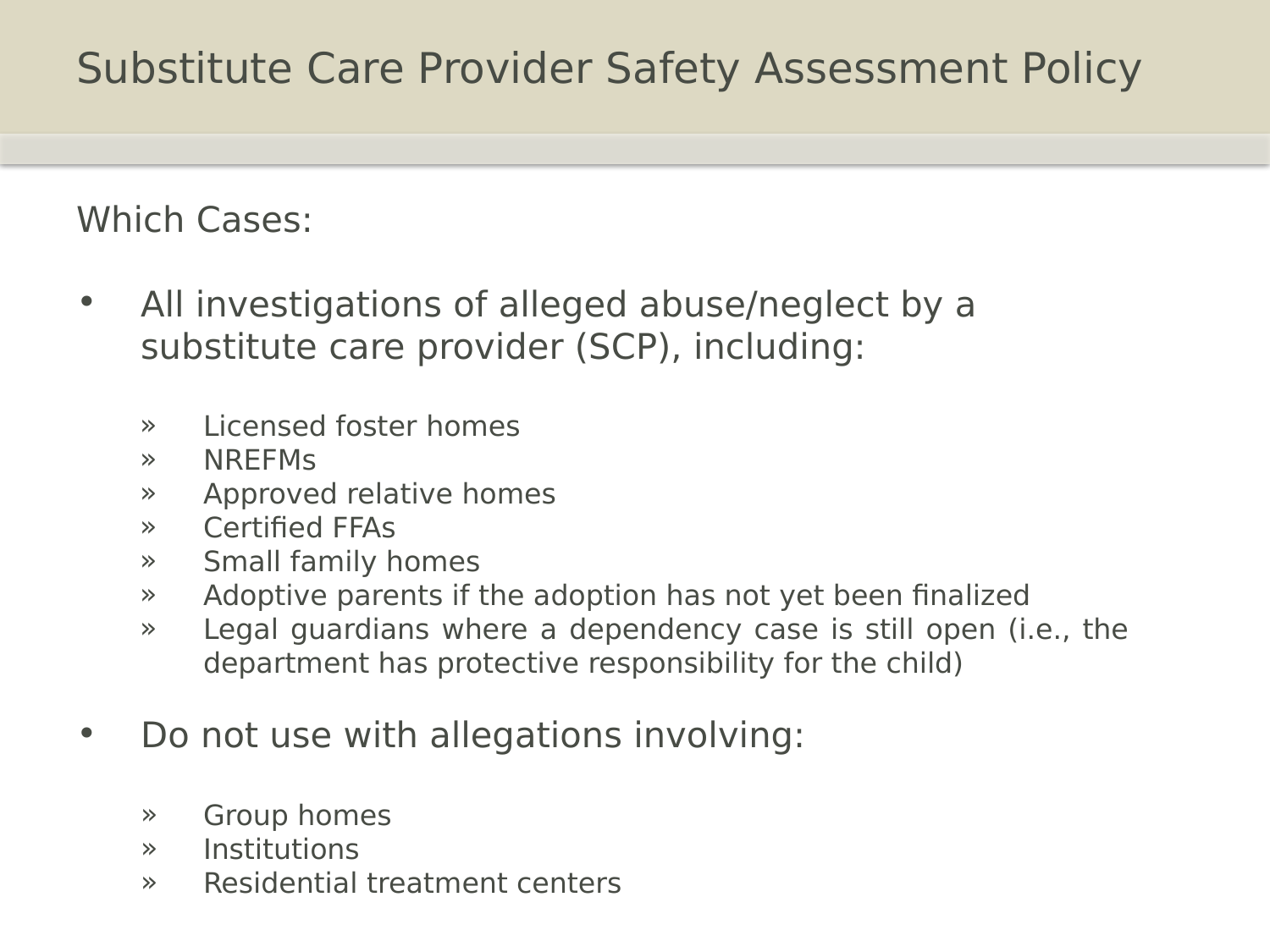

# Substitute Care Provider Safety Assessment Policy
Which Cases:

All investigations of alleged abuse/neglect by a substitute care provider (SCP), including:

Licensed foster homes
NREFMs
Approved relative homes
Certified FFAs
Small family homes
Adoptive parents if the adoption has not yet been finalized
Legal guardians where a dependency case is still open (i.e., the department has protective responsibility for the child)

Do not use with allegations involving:

Group homes
Institutions
Residential treatment centers